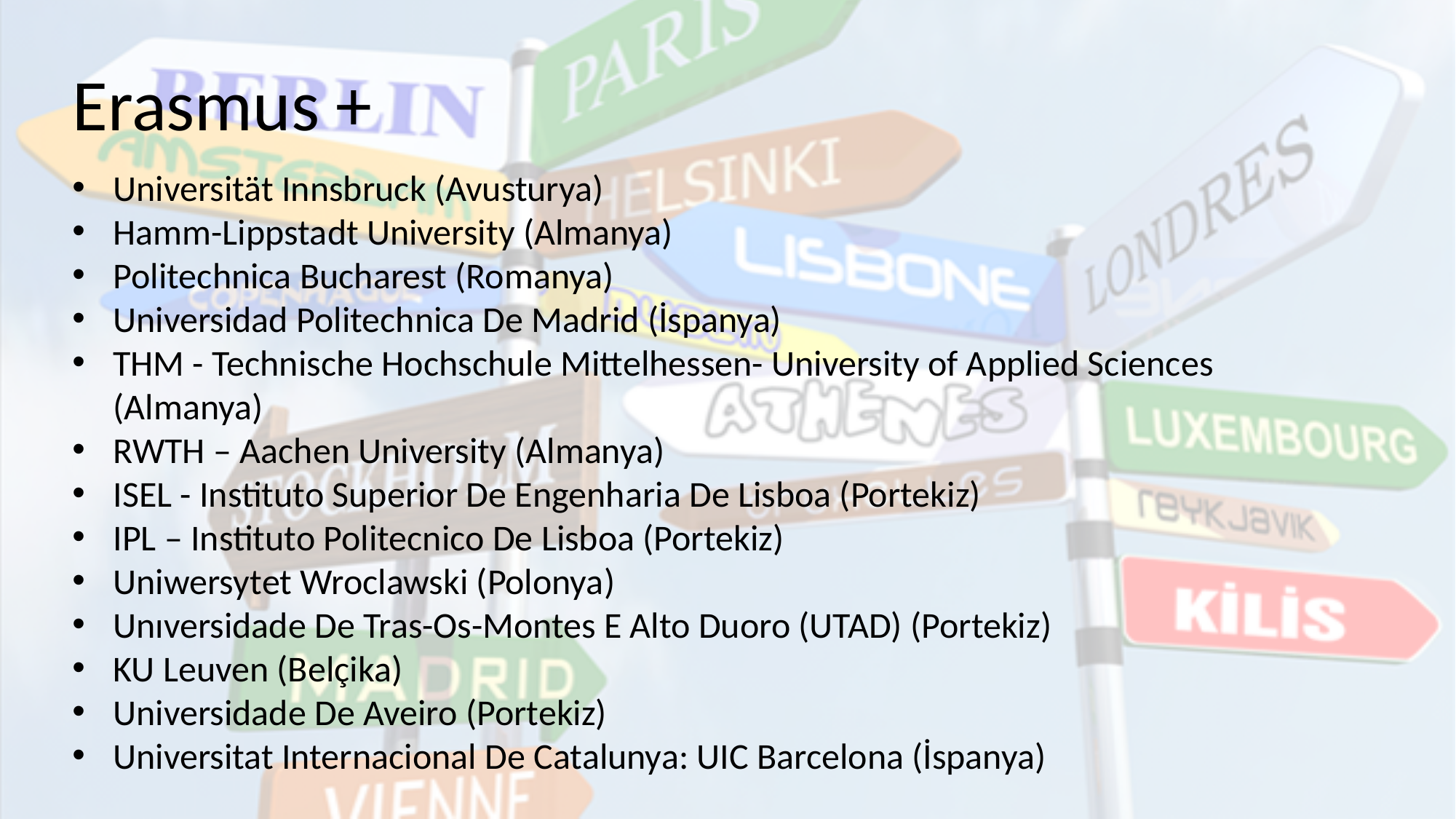

# Erasmus +
Universität Innsbruck (Avusturya)
Hamm-Lippstadt University (Almanya)
Politechnica Bucharest (Romanya)
Universidad Politechnica De Madrid (İspanya)
THM - Technische Hochschule Mittelhessen- University of Applied Sciences (Almanya)
RWTH – Aachen University (Almanya)
ISEL - Instituto Superior De Engenharia De Lisboa (Portekiz)
IPL – Instituto Politecnico De Lisboa (Portekiz)
Uniwersytet Wroclawski (Polonya)
Unıversidade De Tras-Os-Montes E Alto Duoro (UTAD) (Portekiz)
KU Leuven (Belçika)
Universidade De Aveiro (Portekiz)
Universitat Internacional De Catalunya: UIC Barcelona (İspanya)